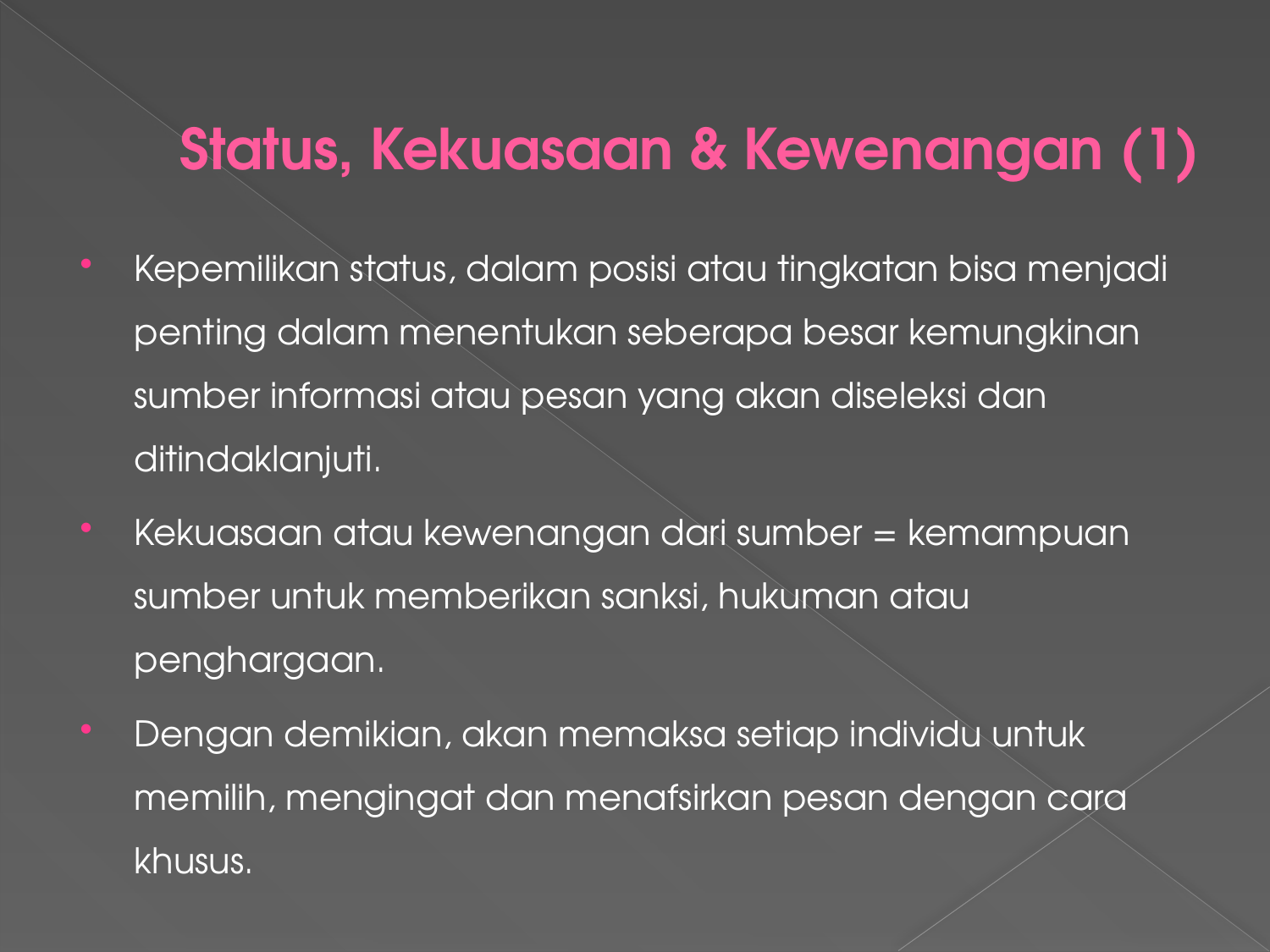

# Status, Kekuasaan & Kewenangan (1)
Kepemilikan status, dalam posisi atau tingkatan bisa menjadi penting dalam menentukan seberapa besar kemungkinan sumber informasi atau pesan yang akan diseleksi dan ditindaklanjuti.
Kekuasaan atau kewenangan dari sumber = kemampuan sumber untuk memberikan sanksi, hukuman atau penghargaan.
Dengan demikian, akan memaksa setiap individu untuk memilih, mengingat dan menafsirkan pesan dengan cara khusus.